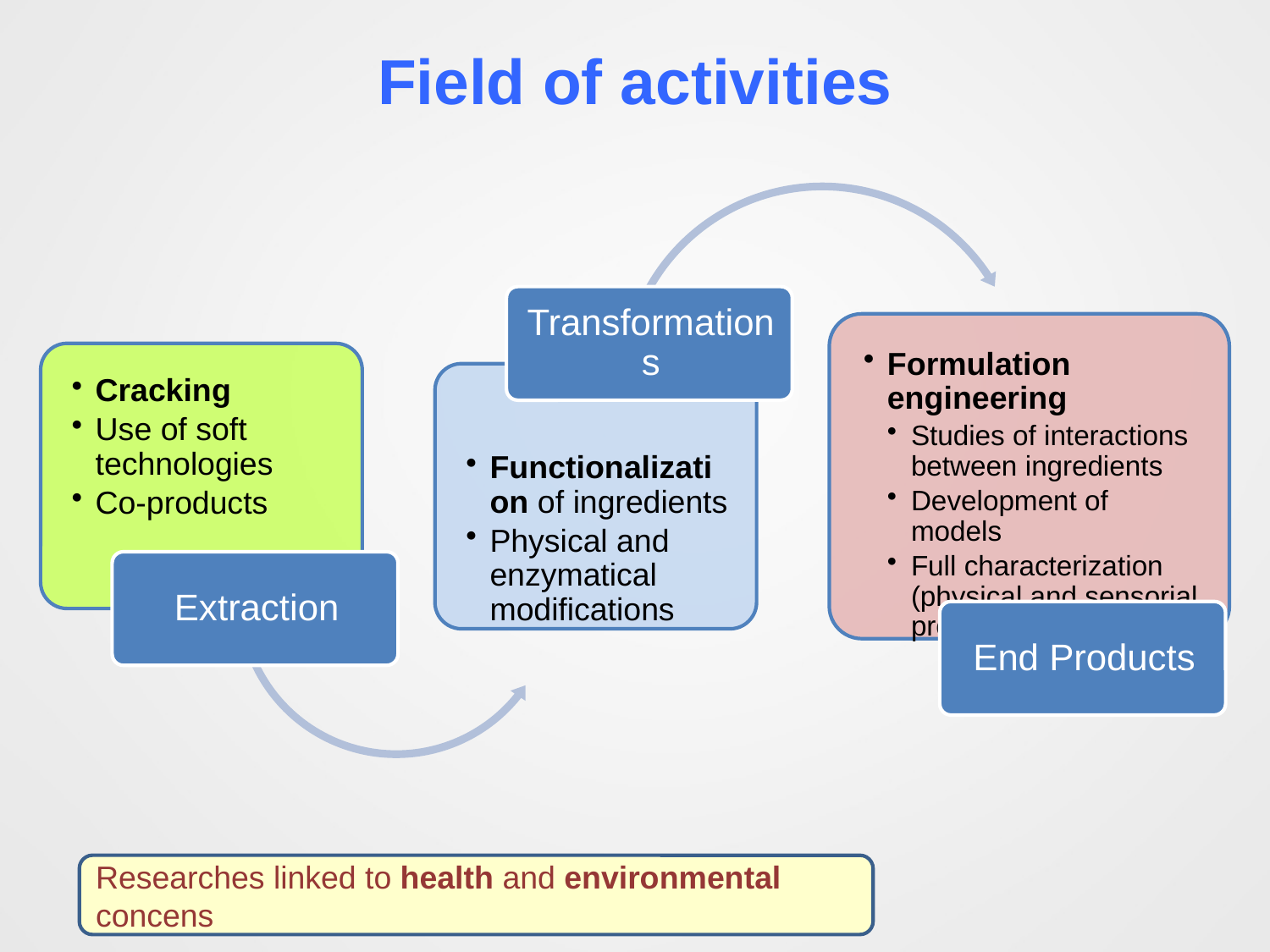

# Field of activities
Cracking
Use of soft technologies
Co-products
Extraction
Functionalization of ingredients
Physical and enzymatical modifications
Transformations
Formulation engineering
Studies of interactions between ingredients
Development of models
Full characterization (physical and sensorial properties)

End Products
Researches linked to health and environmental concens